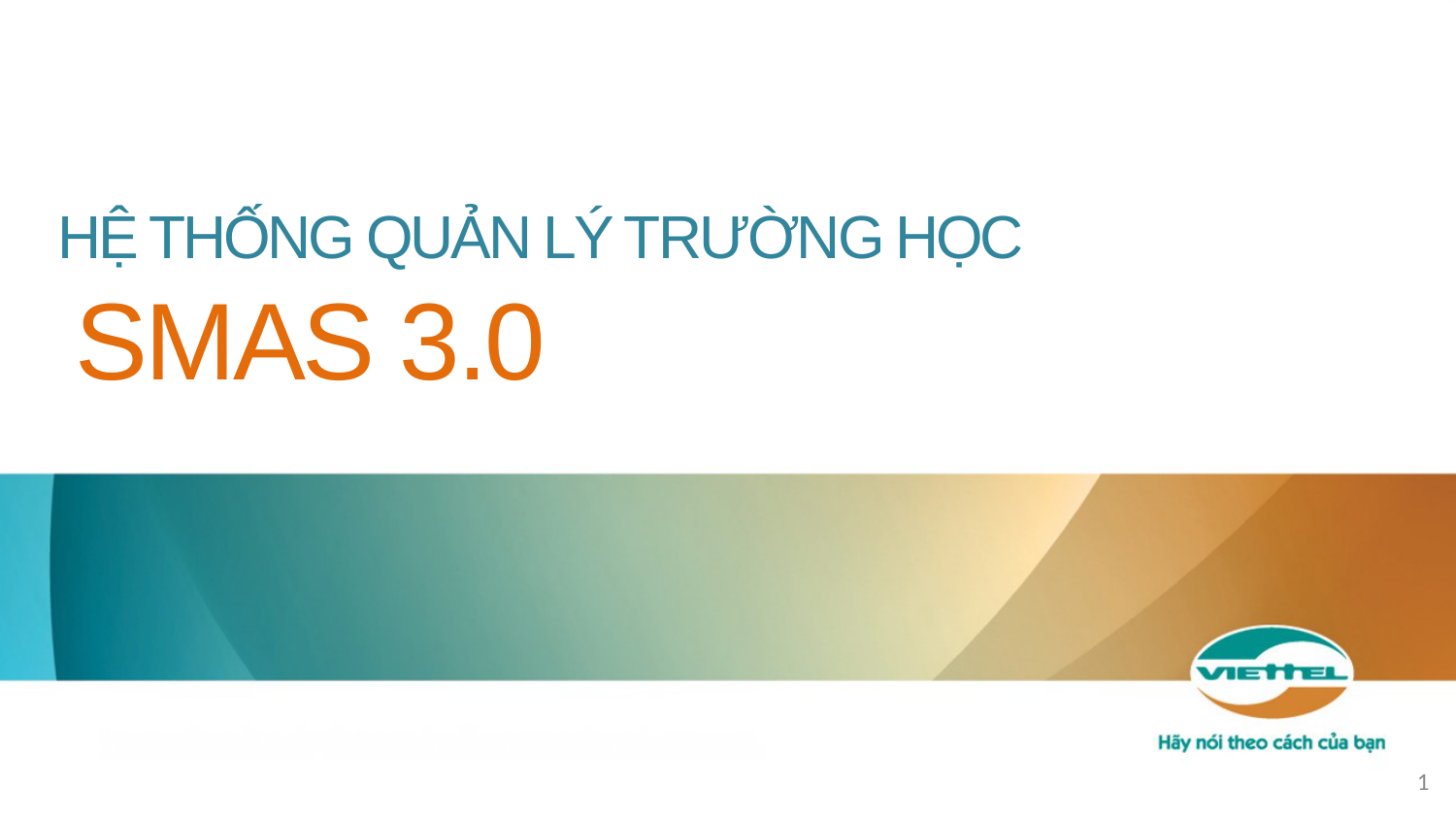

HỆ THỐNG QUẢN LÝ TRƯỜNG HỌC
 SMAS 3.0

1